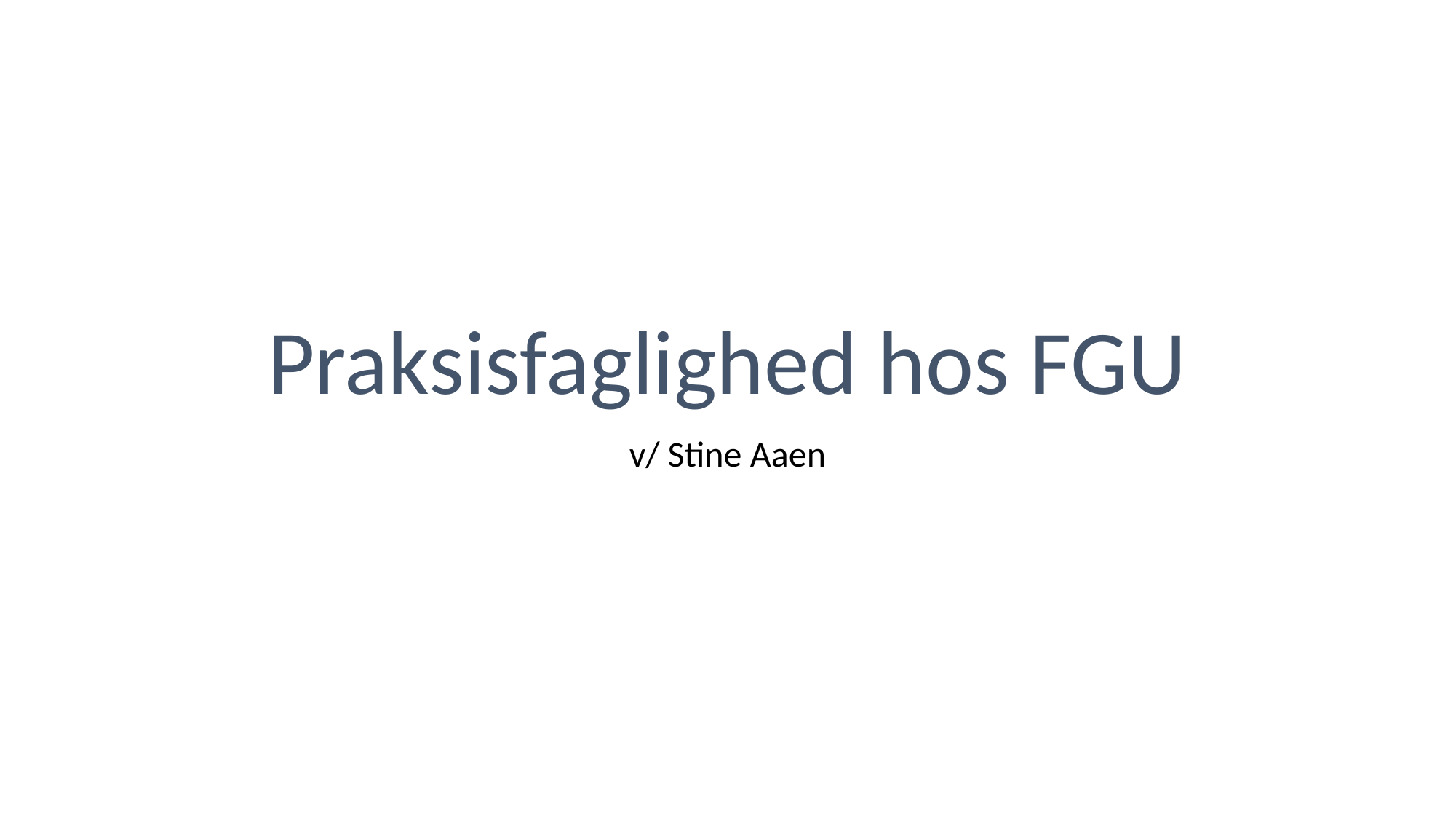

# Praksisfaglighed hos FGU
v/ Stine Aaen